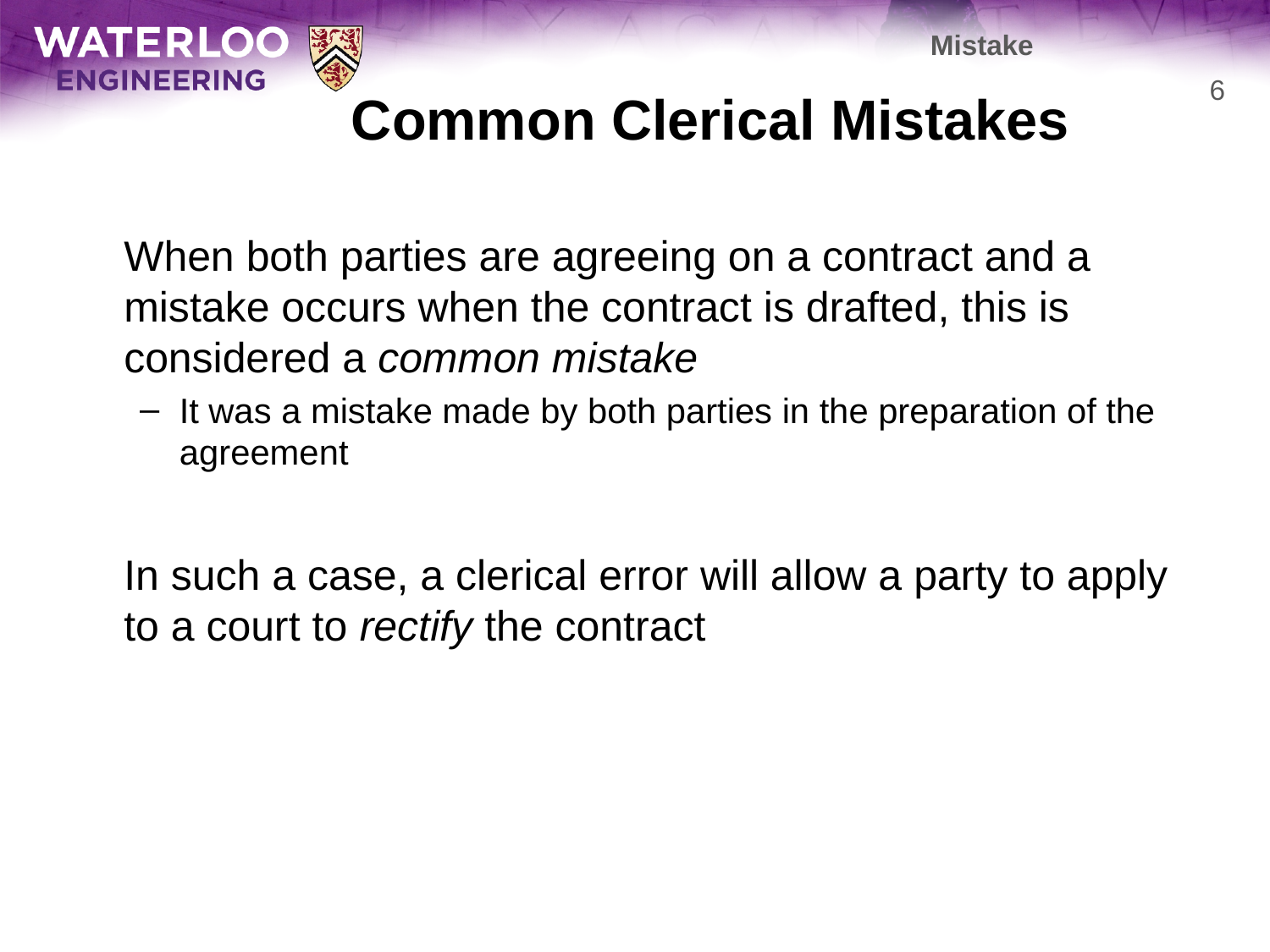

Mistake
# Common Clerical Mistakes
6
	When both parties are agreeing on a contract and a mistake occurs when the contract is drafted, this is considered a common mistake
It was a mistake made by both parties in the preparation of the agreement

	In such a case, a clerical error will allow a party to apply to a court to rectify the contract